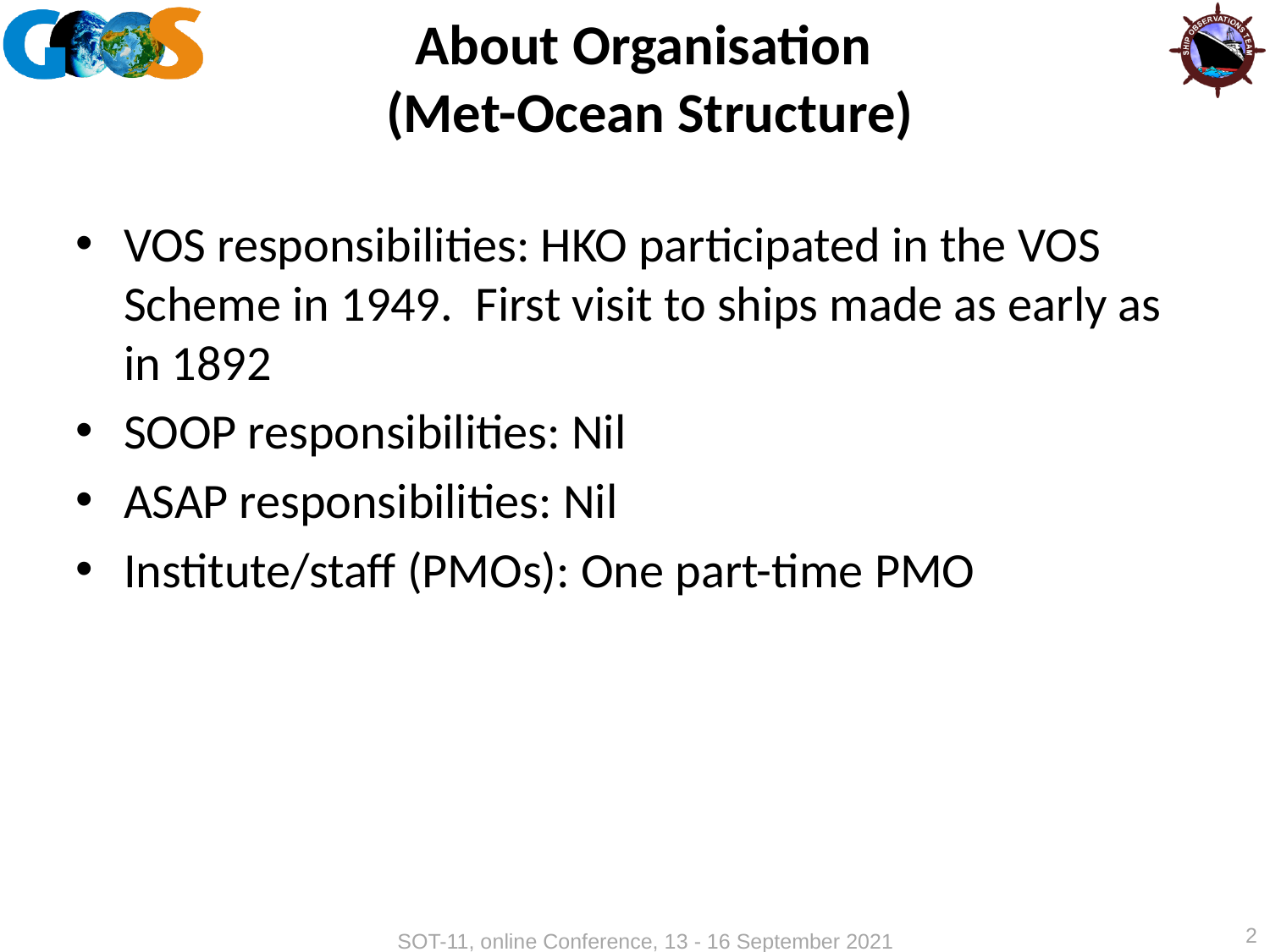

# About Organisation (Met-Ocean Structure)
VOS responsibilities: HKO participated in the VOS Scheme in 1949.  First visit to ships made as early as in 1892
SOOP responsibilities: Nil
ASAP responsibilities: Nil
Institute/staff (PMOs): One part-time PMO
2